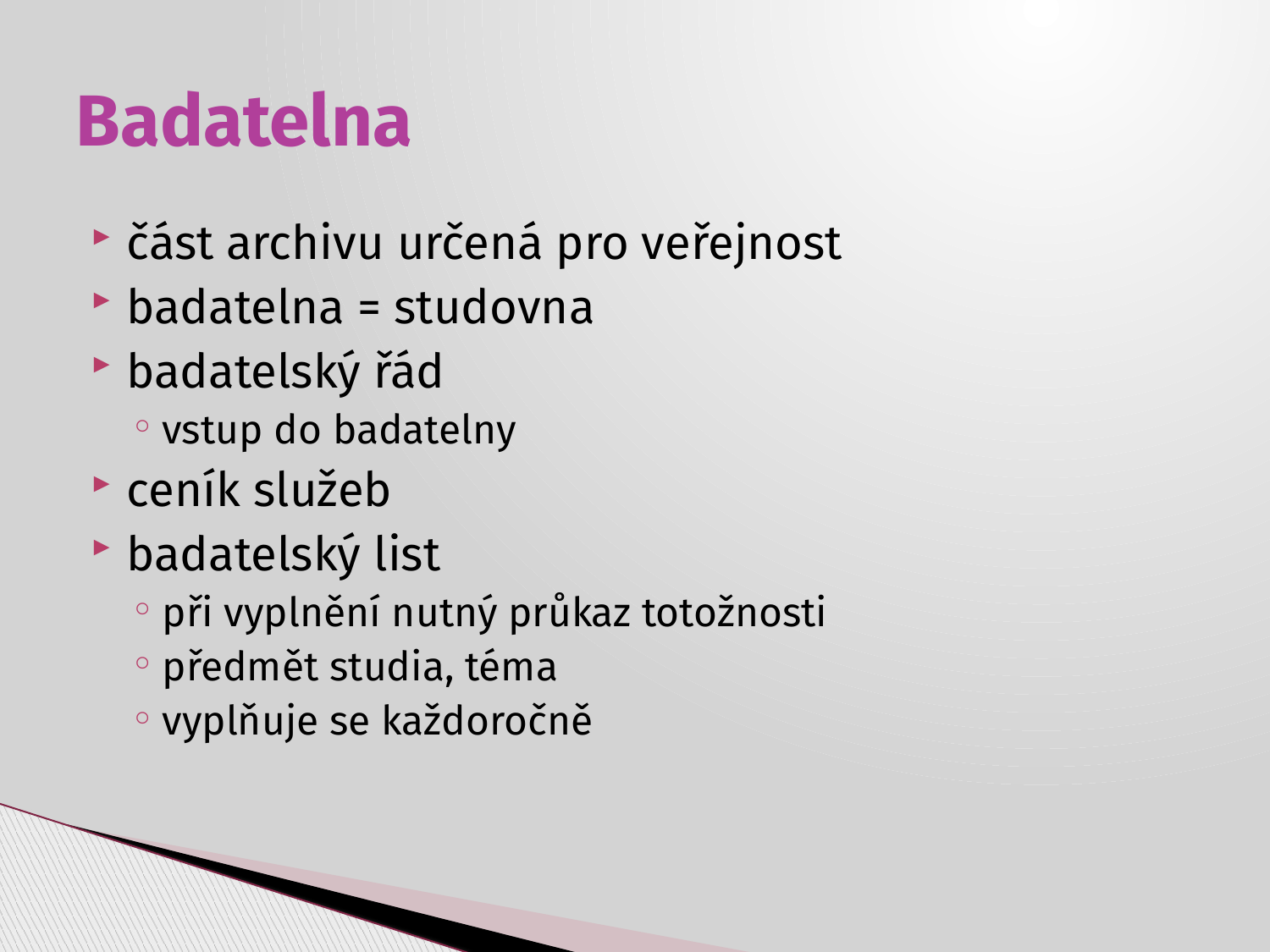

# Badatelna
část archivu určená pro veřejnost
badatelna = studovna
badatelský řád
vstup do badatelny
ceník služeb
badatelský list
při vyplnění nutný průkaz totožnosti
předmět studia, téma
vyplňuje se každoročně